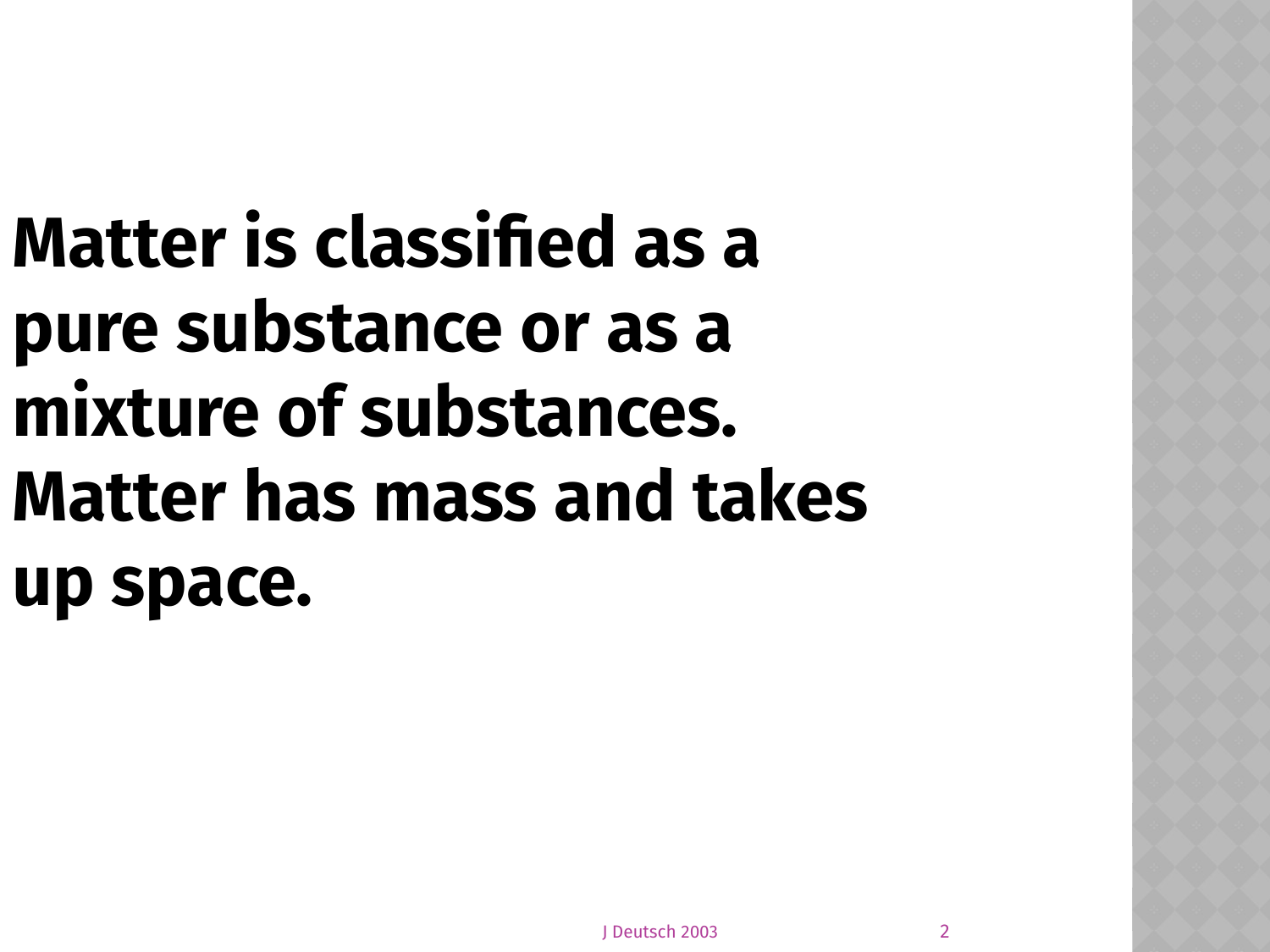

#

Matter is classified as a pure substance or as a mixture of substances.  Matter has mass and takes up space.
2
J Deutsch 2003